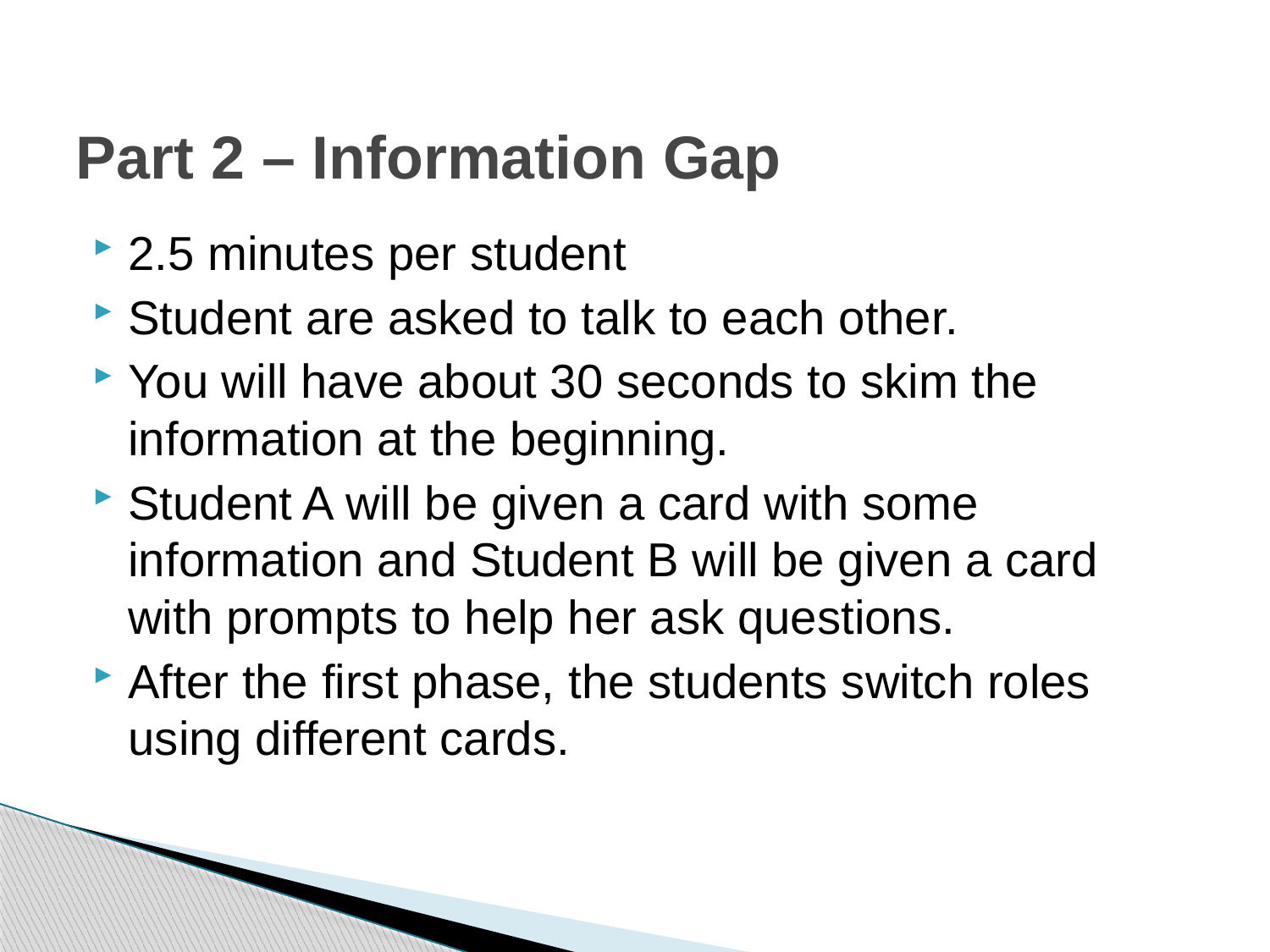

# Part 2 – Information Gap
2.5 minutes per student
Student are asked to talk to each other.
You will have about 30 seconds to skim the information at the beginning.
Student A will be given a card with some information and Student B will be given a card with prompts to help her ask questions.
After the first phase, the students switch roles using different cards.